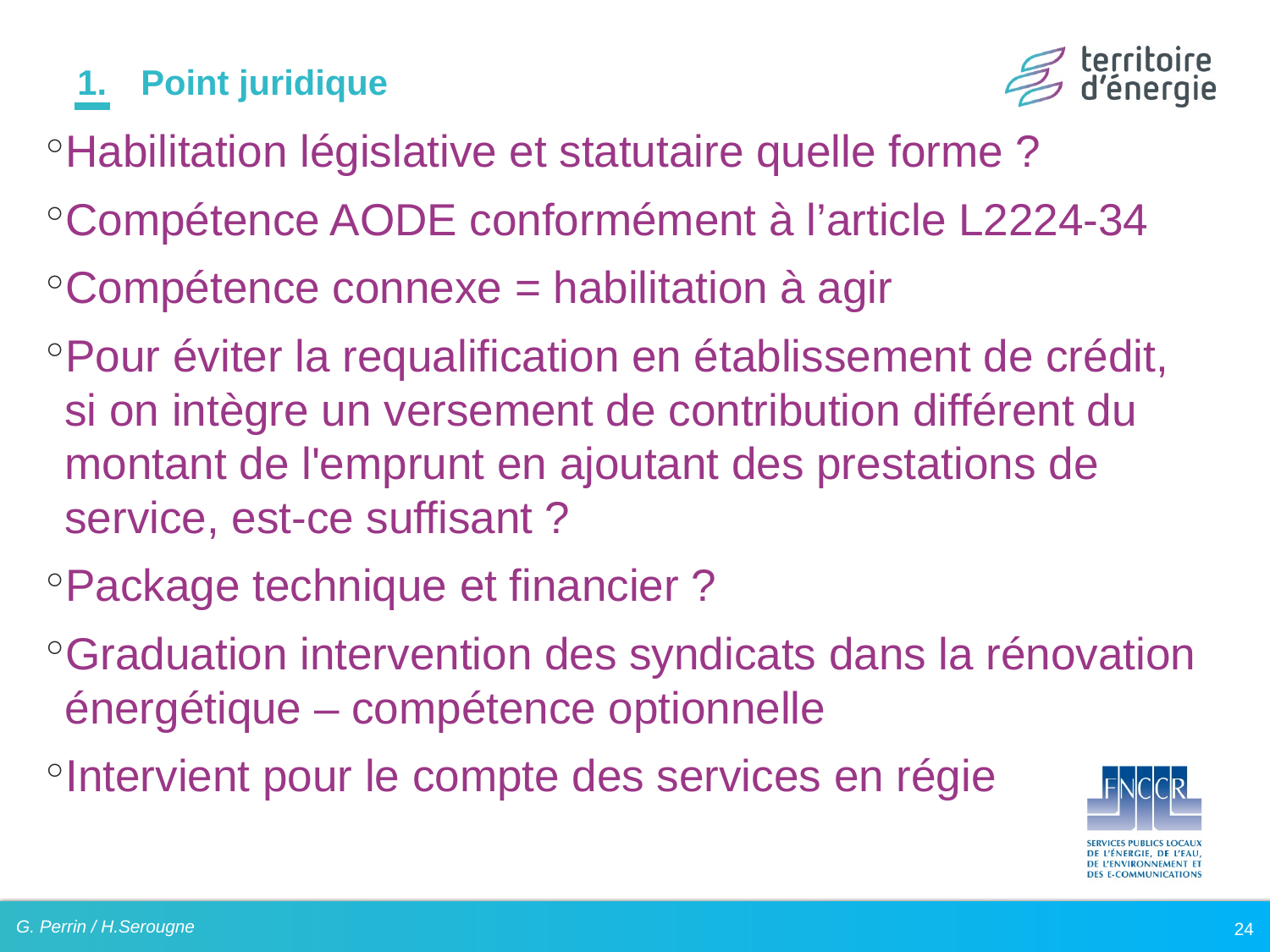

# Point juridique
Habilitation législative et statutaire quelle forme ?
Compétence AODE conformément à l’article L2224-34
Compétence connexe = habilitation à agir
Pour éviter la requalification en établissement de crédit, si on intègre un versement de contribution différent du montant de l'emprunt en ajoutant des prestations de service, est-ce suffisant ?
Package technique et financier ?
Graduation intervention des syndicats dans la rénovation énergétique – compétence optionnelle
Intervient pour le compte des services en régie
G. Perrin / H.Serougne
24